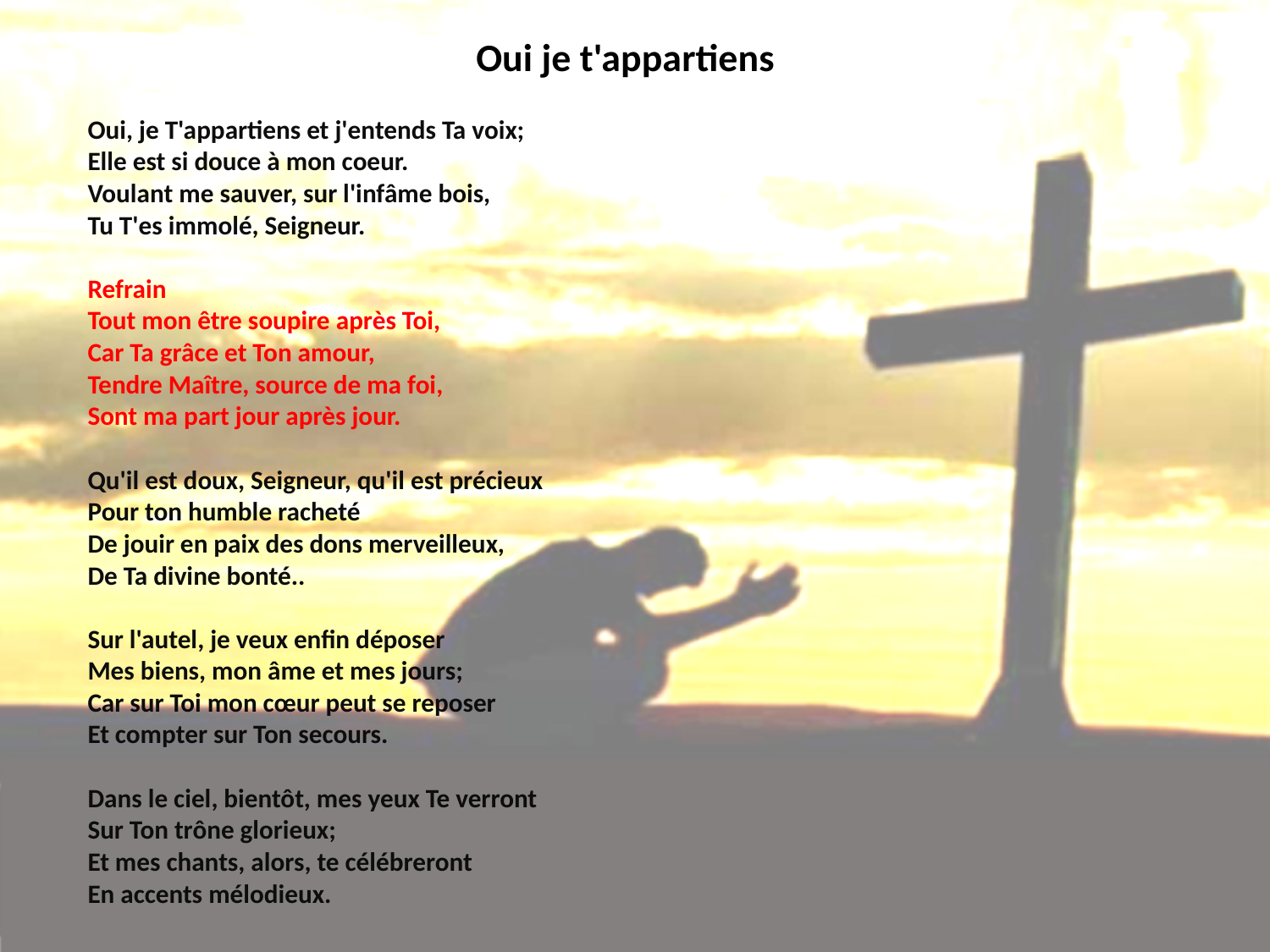

# Oui je t'appartiens
Oui, je T'appartiens et j'entends Ta voix;
Elle est si douce à mon coeur.
Voulant me sauver, sur l'infâme bois,
Tu T'es immolé, Seigneur.
Refrain
Tout mon être soupire après Toi,
Car Ta grâce et Ton amour,
Tendre Maître, source de ma foi,
Sont ma part jour après jour.
Qu'il est doux, Seigneur, qu'il est précieux
Pour ton humble racheté
De jouir en paix des dons merveilleux,
De Ta divine bonté..
Sur l'autel, je veux enfin déposer
Mes biens, mon âme et mes jours;
Car sur Toi mon cœur peut se reposer
Et compter sur Ton secours.
Dans le ciel, bientôt, mes yeux Te verront
Sur Ton trône glorieux;
Et mes chants, alors, te célébreront
En accents mélodieux.